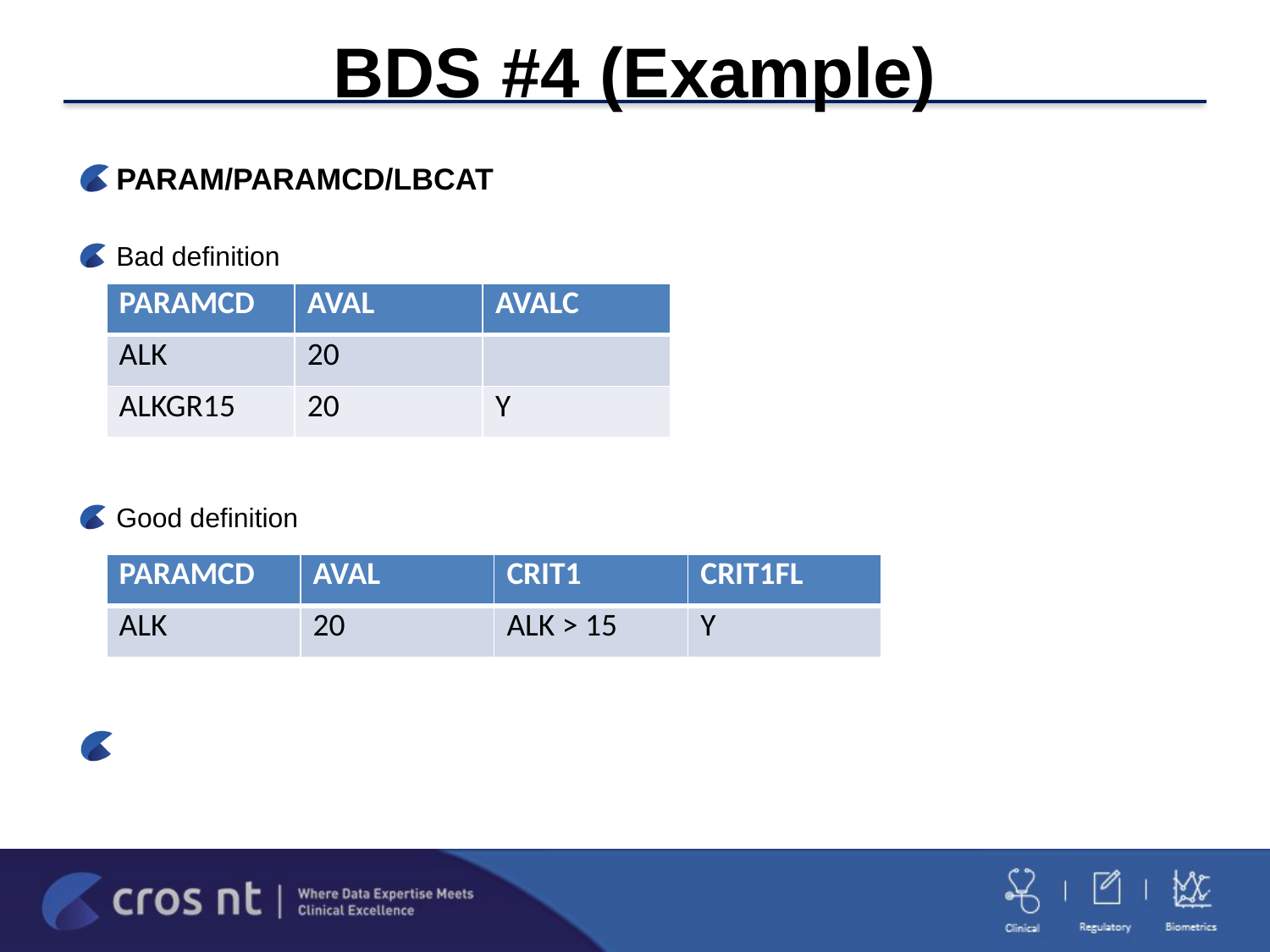

# BDS #4 (Example)
PARAM/PARAMCD/LBCAT

Bad definition

Good definition

| PARAMCD | AVAL | AVALC |
| --- | --- | --- |
| ALK | 20 |  |
| ALKGR15 | 20 | Y |
| PARAMCD | AVAL | CRIT1 | CRIT1FL |
| --- | --- | --- | --- |
| ALK | 20 | ALK > 15 | Y |